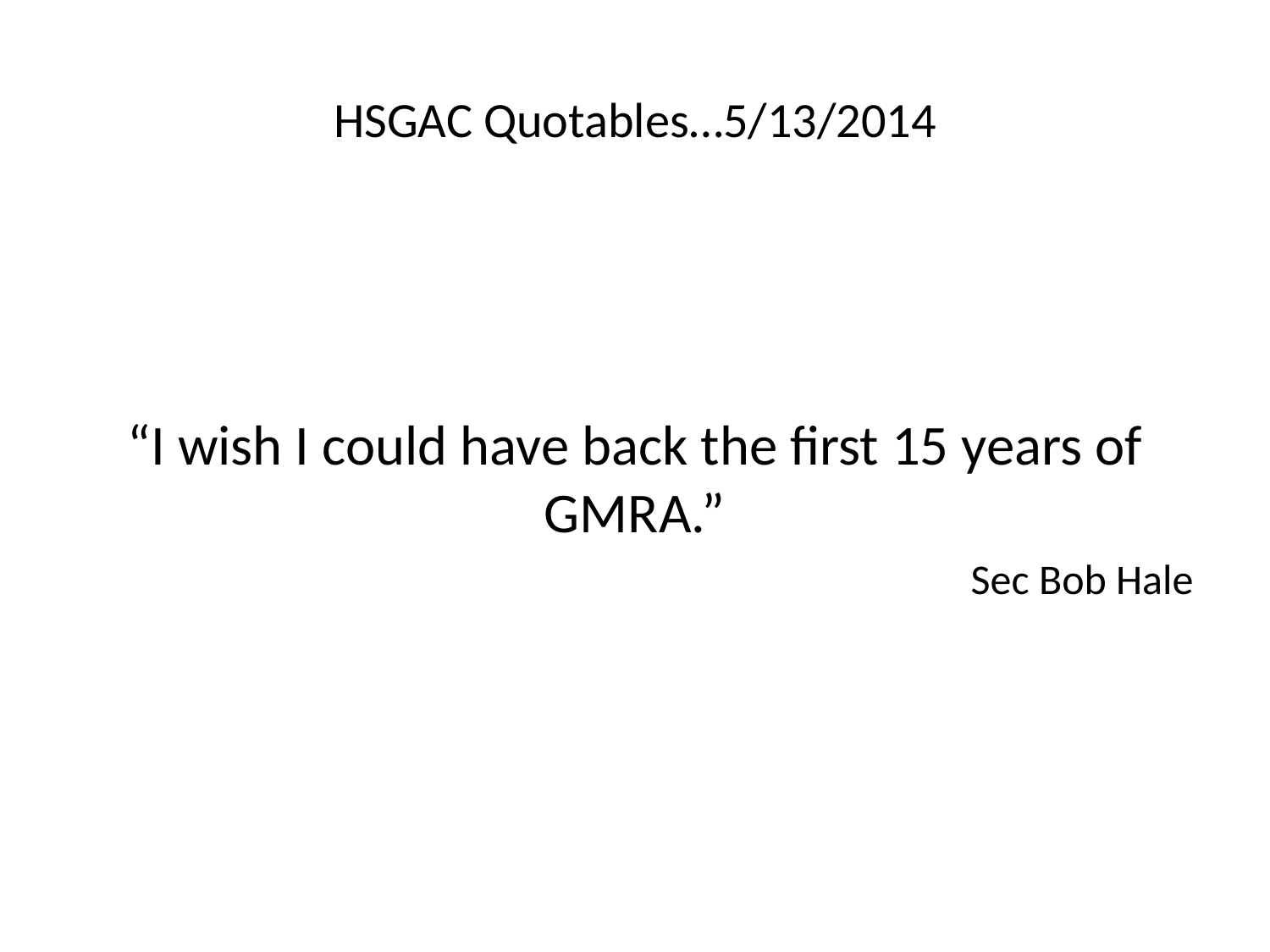

# HSGAC Quotables…5/13/2014
“I wish I could have back the first 15 years of GMRA.”
Sec Bob Hale